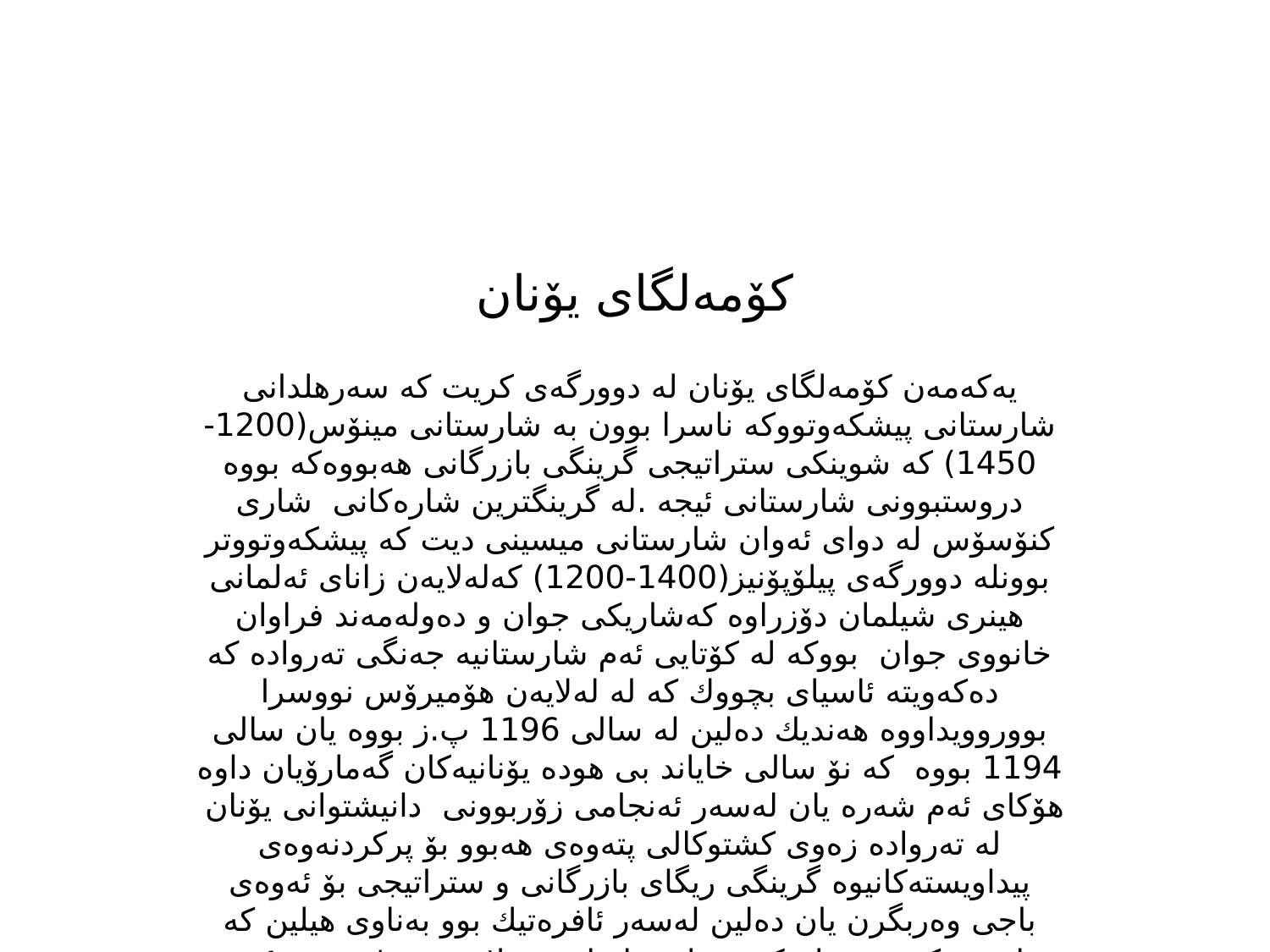

# كۆمه‌لگای یۆنان
یه‌كه‌مه‌ن كۆمه‌لگای یۆنان له‌ دوورگه‌ی كریت كه‌ سه‌رهلدانی شارستانی پیشكه‌وتووكه‌ ناسرا بوون به‌ شارستانی مینۆس(1200-1450) كه‌ شوینكی ستراتیجی گرینگی بازرگانی هه‌بووه‌كه‌ بووه‌ دروستبوونی شارستانی ئیجه‌ .له‌ گرینگترین شاره‌كانی  شاری كنۆسۆس له‌ دوای ئه‌وان شارستانی میسینی دیت كه‌ پیشكه‌وتووتر بوونله‌ دوورگه‌ی پیلۆپۆنیز(1400-1200) كه‌له‌لایه‌ن زانای ئه‌لمانی هینری شیلمان دۆزراوه‌ كه‌شاریكی جوان و ده‌وله‌مه‌ند فراوان خانووی جوان  بووكه‌ له‌ كۆتایی ئه‌م شارستانیه‌ جه‌نگی ته‌رواده‌ كه‌ ده‌كه‌ویته‌ ئاسیای بچووك كه‌ له‌ له‌لایه‌ن هۆمیرۆس نووسرا بووروویداووه‌ هه‌ندیك ده‌لین له‌ سالی 1196 پ.ز بووه‌ یان سالی 1194 بووه‌  كه‌ نۆ سالی خایاند بی هوده‌ یۆنانیه‌كان گه‌مارۆیان داوه‌ هۆكای ئه‌م شه‌ره‌ یان له‌سه‌ر ئه‌نجامی زۆربوونی  دانیشتوانی یۆنان  له‌ ته‌رواده‌ زه‌وی كشتوكالی پته‌وه‌ی هه‌بوو بۆ پركردنه‌وه‌ی پیداویسته‌كانیوه‌ گرینگی ریگای بازرگانی و ستراتیجی بۆ ئه‌وه‌ی باجی وه‌ربگرن یان ده‌لین له‌سه‌ر ئافره‌تیك بوو به‌ناوی هیلین كه‌ باریس كوری پریام كه‌ خیزانی پاشای مینیلاوس ده‌فرینیت ئه‌م شه‌ره‌ هه‌لگیرسا